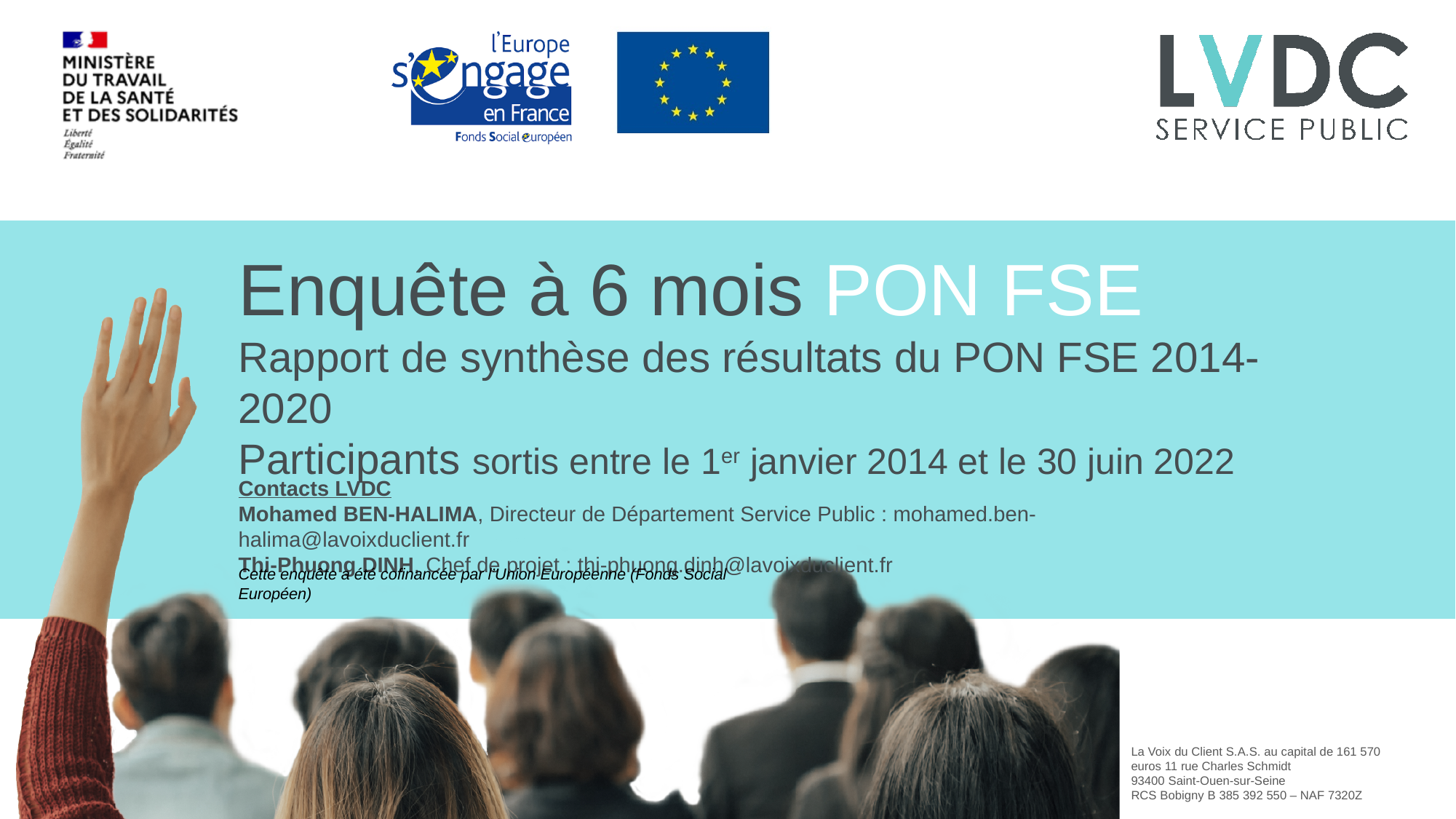

Enquête à 6 mois PON FSE
Rapport de synthèse des résultats du PON FSE 2014-2020
Participants sortis entre le 1er janvier 2014 et le 30 juin 2022
Contacts LVDC
Mohamed BEN-HALIMA, Directeur de Département Service Public : mohamed.ben-halima@lavoixduclient.fr
Thi-Phuong DINH, Chef de projet : thi-phuong.dinh@lavoixduclient.fr
Cette enquête a été cofinancée par l’Union Européenne (Fonds Social Européen)